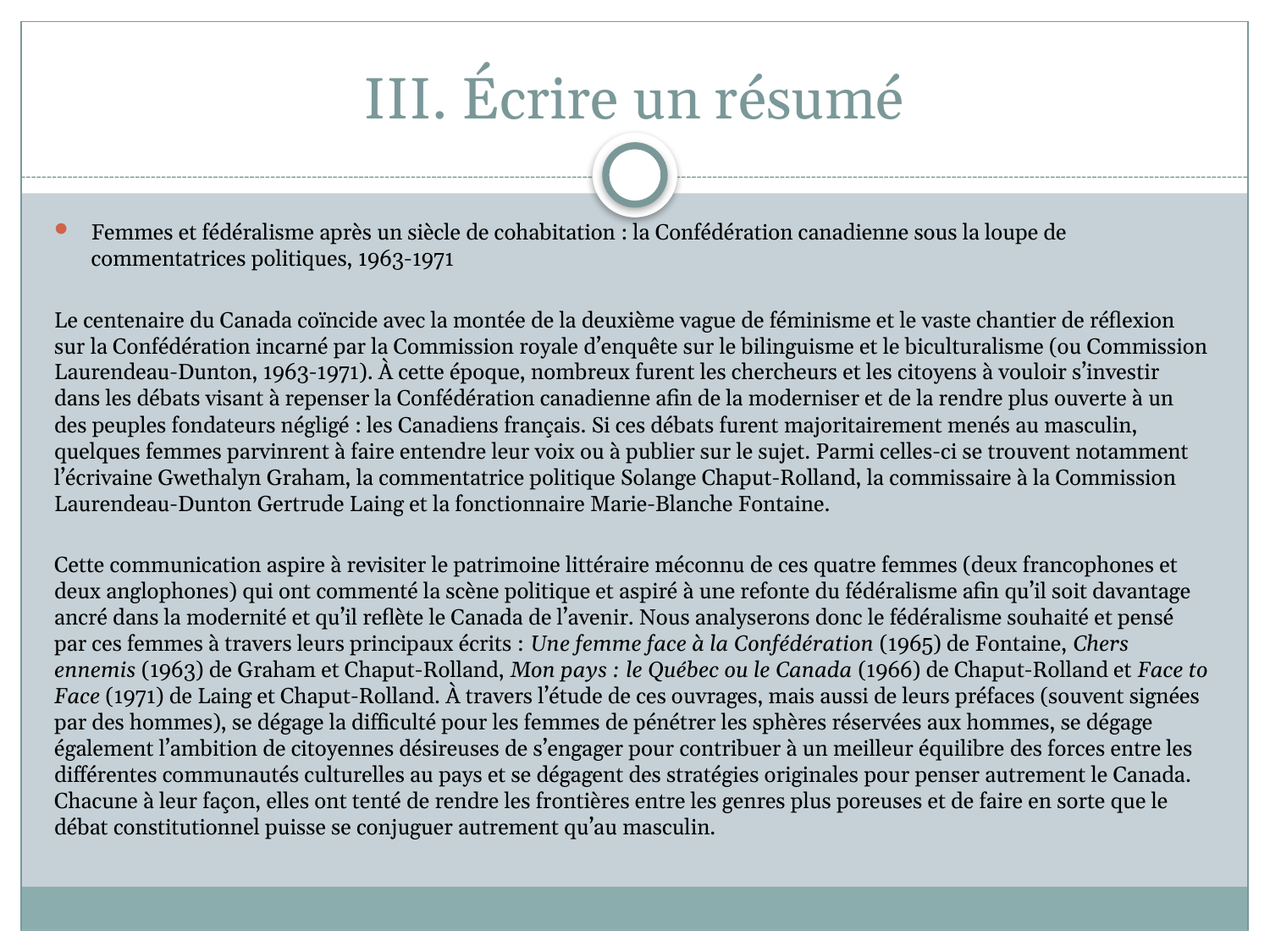

# III. Écrire un résumé
Femmes et fédéralisme après un siècle de cohabitation : la Confédération canadienne sous la loupe de commentatrices politiques, 1963-1971

Le centenaire du Canada coïncide avec la montée de la deuxième vague de féminisme et le vaste chantier de réflexion sur la Confédération incarné par la Commission royale d’enquête sur le bilinguisme et le biculturalisme (ou Commission Laurendeau-Dunton, 1963-1971). À cette époque, nombreux furent les chercheurs et les citoyens à vouloir s’investir dans les débats visant à repenser la Confédération canadienne afin de la moderniser et de la rendre plus ouverte à un des peuples fondateurs négligé : les Canadiens français. Si ces débats furent majoritairement menés au masculin, quelques femmes parvinrent à faire entendre leur voix ou à publier sur le sujet. Parmi celles-ci se trouvent notamment l’écrivaine Gwethalyn Graham, la commentatrice politique Solange Chaput-Rolland, la commissaire à la Commission Laurendeau-Dunton Gertrude Laing et la fonctionnaire Marie-Blanche Fontaine.

Cette communication aspire à revisiter le patrimoine littéraire méconnu de ces quatre femmes (deux francophones et deux anglophones) qui ont commenté la scène politique et aspiré à une refonte du fédéralisme afin qu’il soit davantage ancré dans la modernité et qu’il reflète le Canada de l’avenir. Nous analyserons donc le fédéralisme souhaité et pensé par ces femmes à travers leurs principaux écrits : Une femme face à la Confédération (1965) de Fontaine, Chers ennemis (1963) de Graham et Chaput-Rolland, Mon pays : le Québec ou le Canada (1966) de Chaput-Rolland et Face to Face (1971) de Laing et Chaput-Rolland. À travers l’étude de ces ouvrages, mais aussi de leurs préfaces (souvent signées par des hommes), se dégage la difficulté pour les femmes de pénétrer les sphères réservées aux hommes, se dégage également l’ambition de citoyennes désireuses de s’engager pour contribuer à un meilleur équilibre des forces entre les différentes communautés culturelles au pays et se dégagent des stratégies originales pour penser autrement le Canada. Chacune à leur façon, elles ont tenté de rendre les frontières entre les genres plus poreuses et de faire en sorte que le débat constitutionnel puisse se conjuguer autrement qu’au masculin.